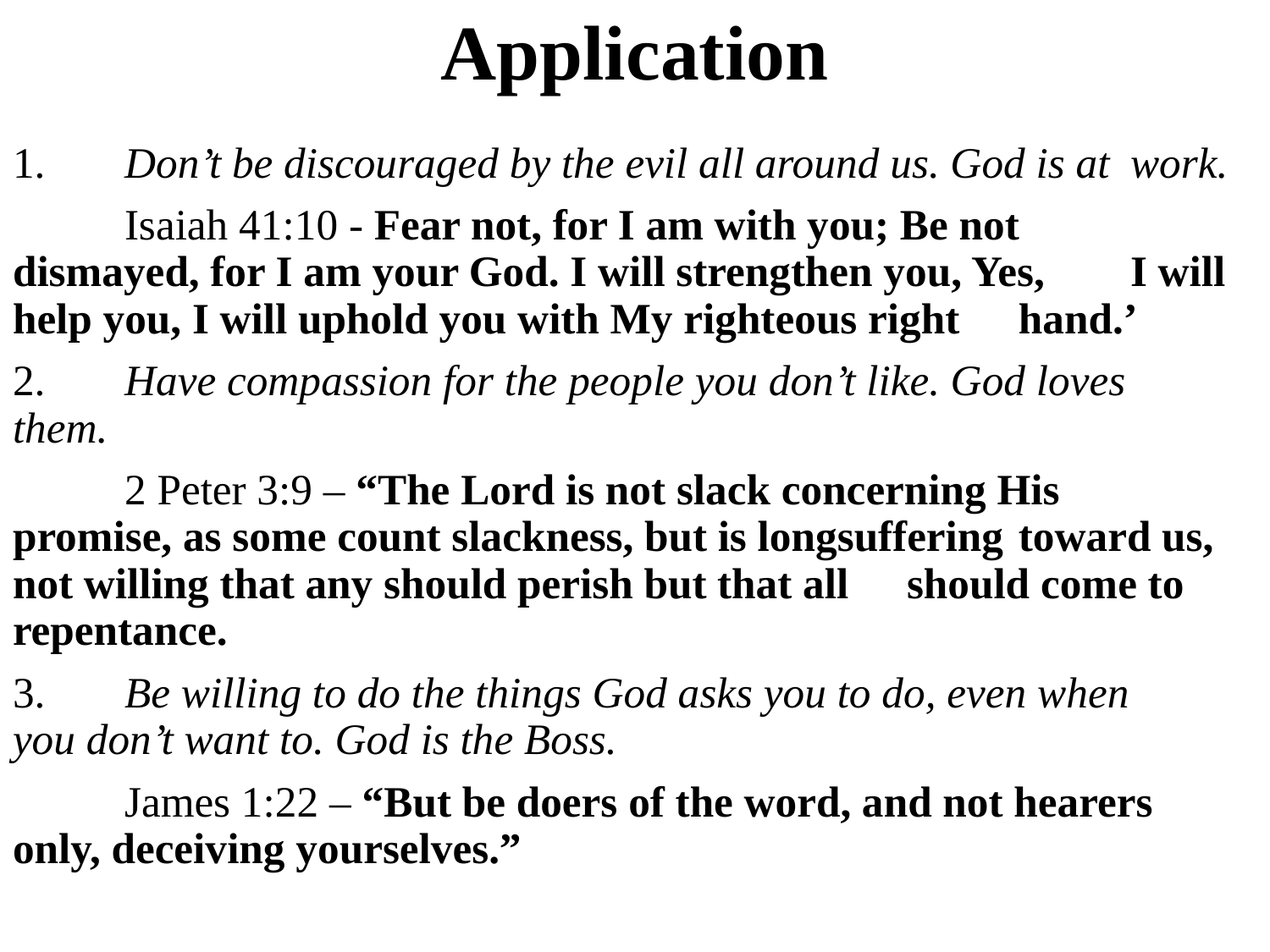

# Application
1.	Don’t be discouraged by the evil all around us. God is at 	work.
	Isaiah 41:10 - Fear not, for I am with you; Be not 	dismayed, for I am your God. I will strengthen you, Yes, 	I will help you, I will uphold you with My righteous right 	hand.’
2.	Have compassion for the people you don’t like. God loves 	them.
	2 Peter 3:9 – “The Lord is not slack concerning His 	promise, as some count slackness, but is longsuffering 	toward us, not willing that any should perish but that all 	should come to repentance.
3.	Be willing to do the things God asks you to do, even when 	you don’t want to. God is the Boss.
 	James 1:22 – “But be doers of the word, and not hearers 	only, deceiving yourselves.”